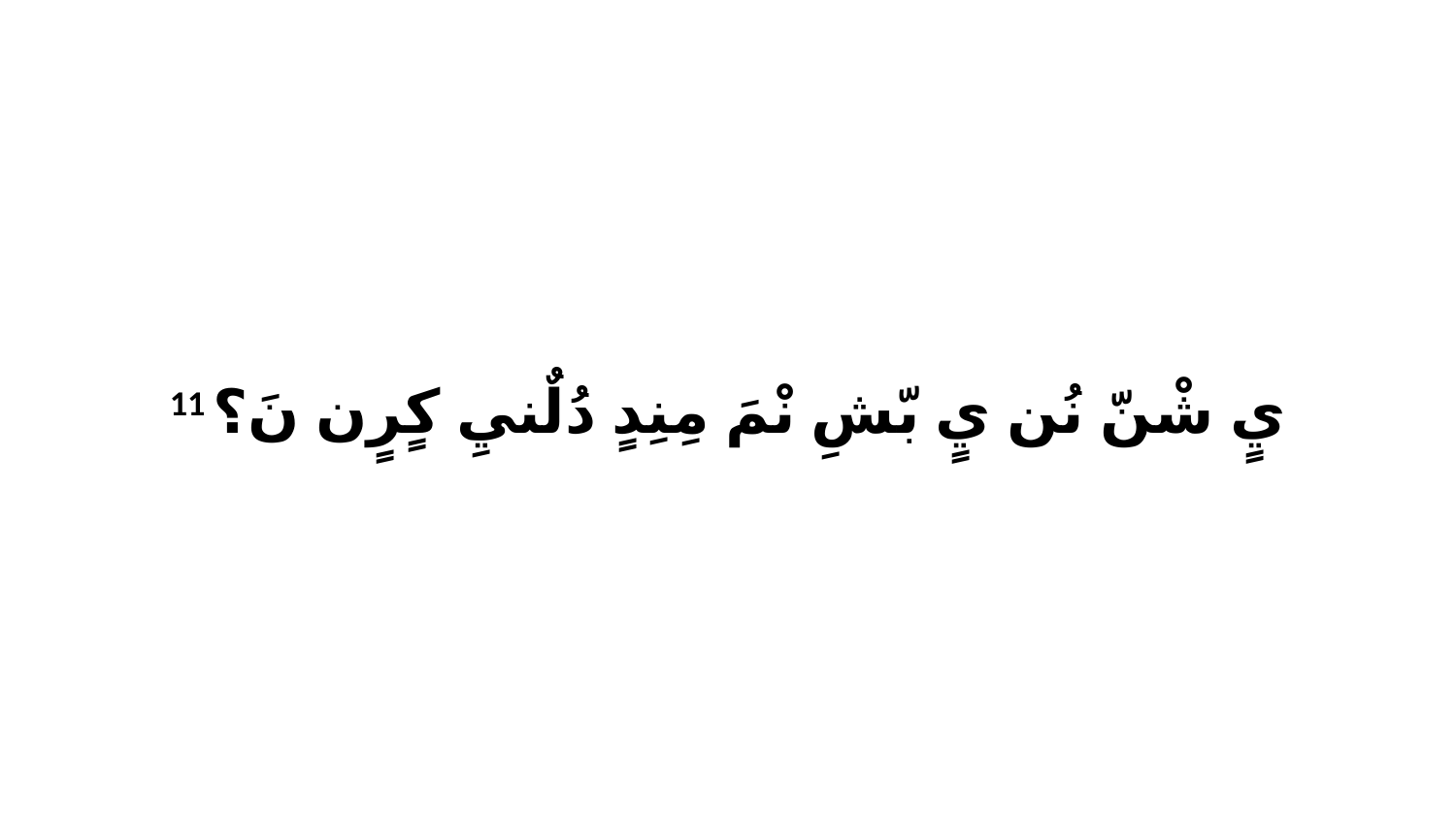

11 يٍ شْنّ نُن يٍ بّشِ نْمَ مِنِدٍ دُلٌنيِ كٍرٍن نَ؟